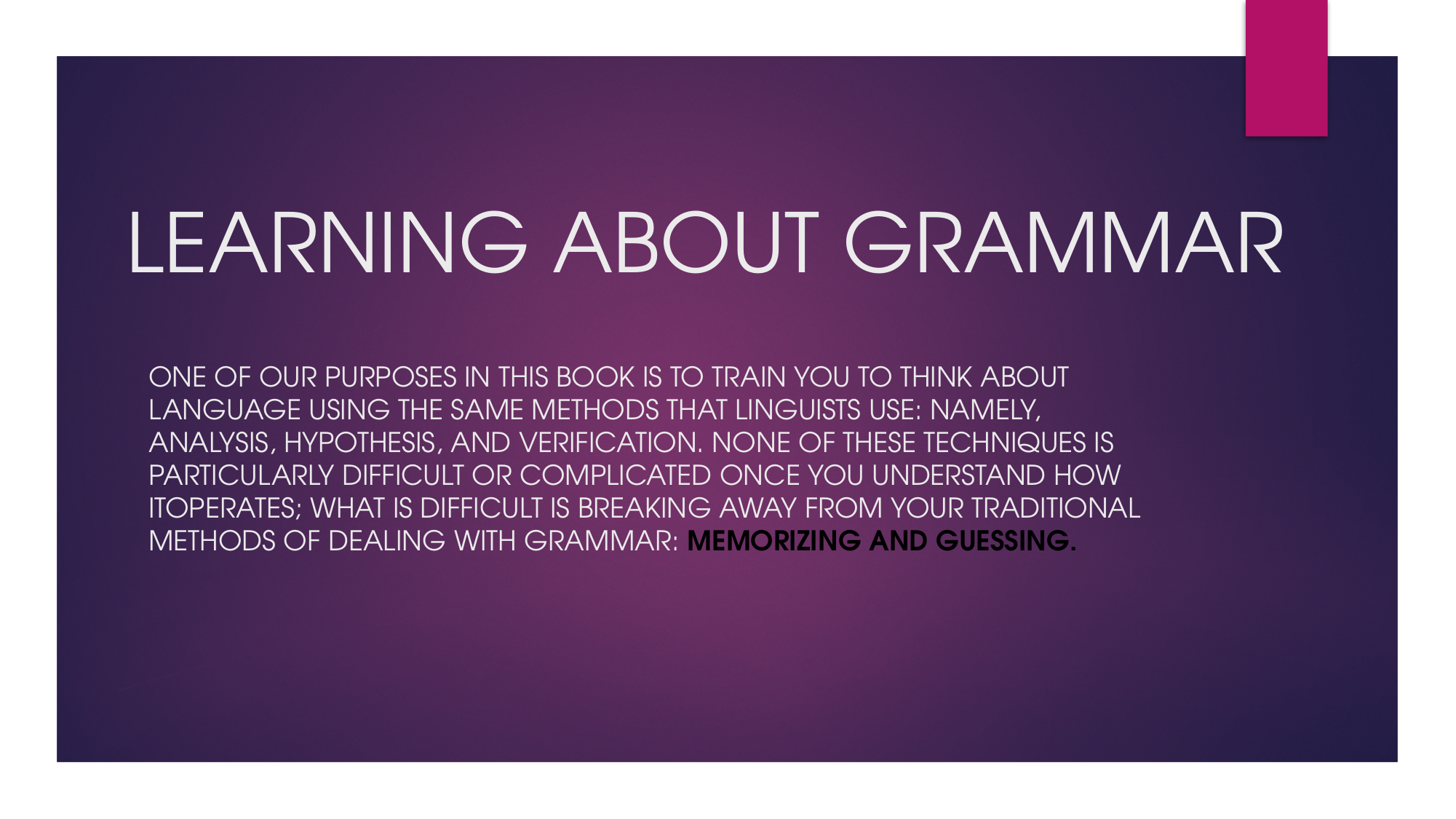

# LEARNING ABOUT GRAMMAR
One of our purposes in this book is to train you to think about language using the same methods that linguists use: namely,
analysis, hypothesis, and verification. None of these techniques is particularly difficult or complicated once you understand how itoperates; what is difficult is breaking away from your traditional methods of dealing with grammar: memorizing and guessing.